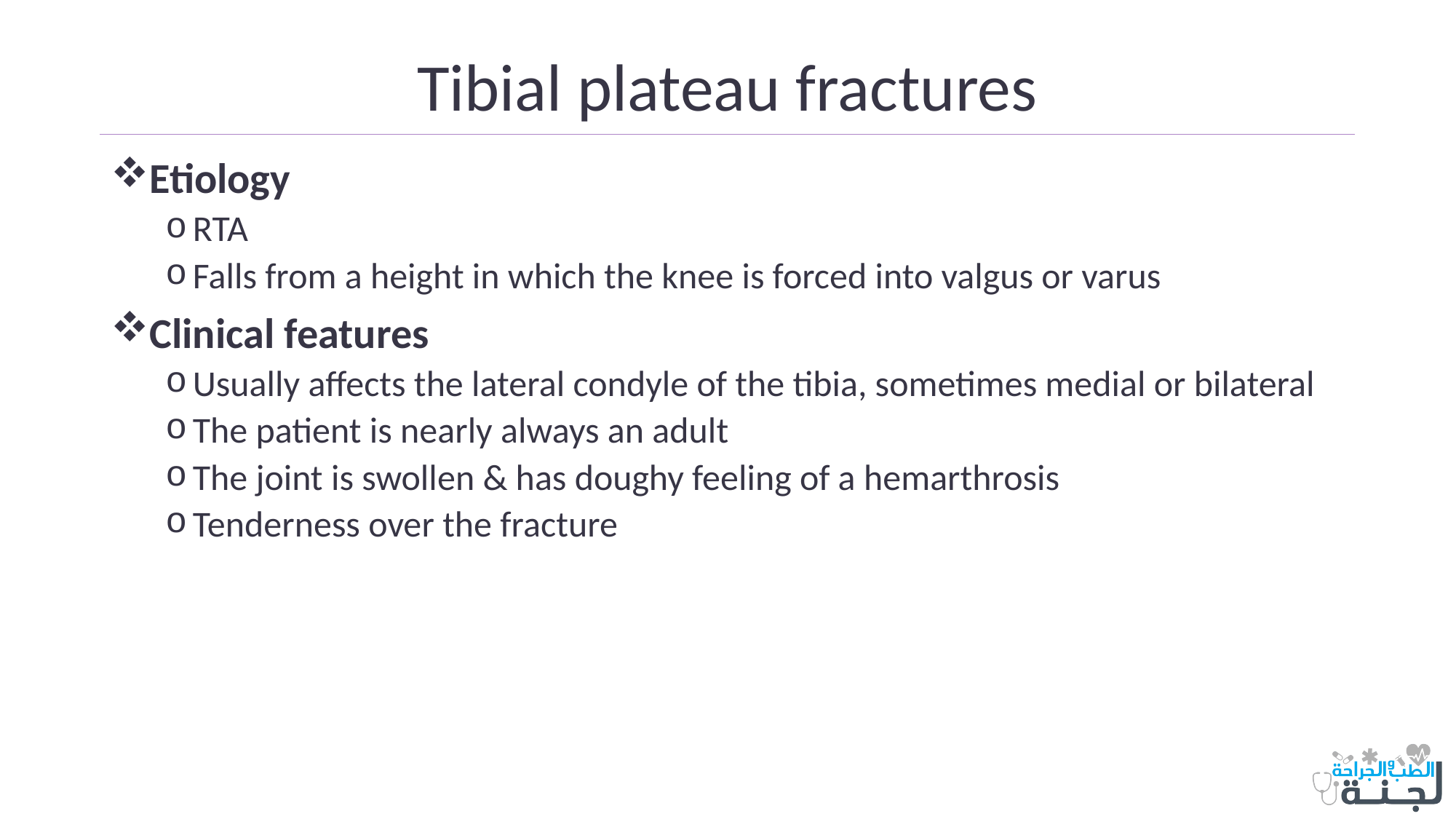

# Tibial plateau fractures
Etiology
RTA
Falls from a height in which the knee is forced into valgus or varus
Clinical features
Usually affects the lateral condyle of the tibia, sometimes medial or bilateral
The patient is nearly always an adult
The joint is swollen & has doughy feeling of a hemarthrosis
Tenderness over the fracture